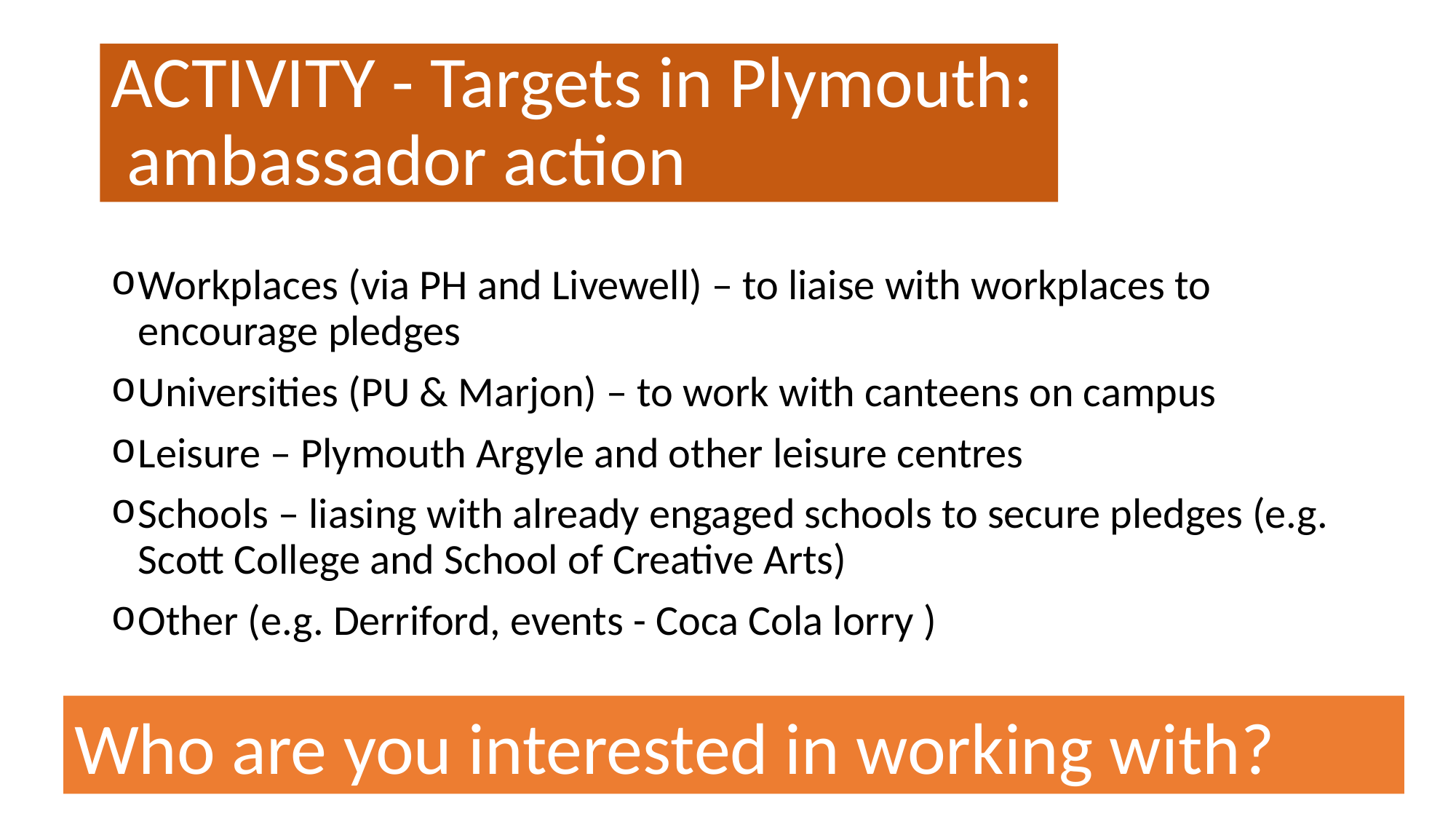

# ACTIVITY - Targets in Plymouth:  ambassador action
Workplaces (via PH and Livewell) – to liaise with workplaces to encourage pledges
Universities (PU & Marjon) – to work with canteens on campus
Leisure – Plymouth Argyle and other leisure centres
Schools – liasing with already engaged schools to secure pledges (e.g. Scott College and School of Creative Arts)
Other (e.g. Derriford, events - Coca Cola lorry )

Who are you interested in working with?